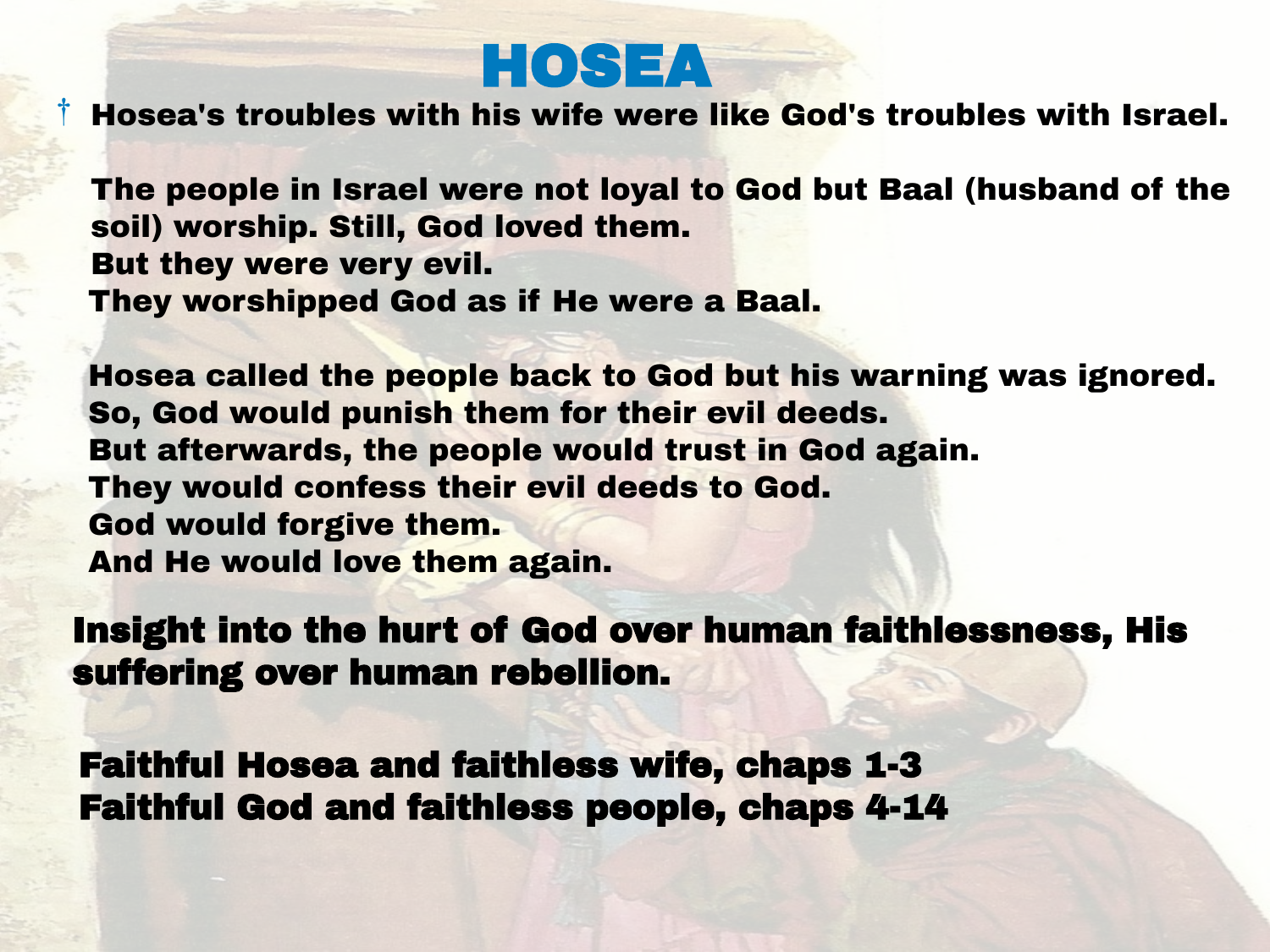

HOSEA
Hosea's troubles with his wife were like God's troubles with Israel.
The people in Israel were not loyal to God but Baal (husband of the soil) worship. Still, God loved them.
But they were very evil.
   They worshipped God as if He were a Baal.

   Hosea called the people back to God but his warning was ignored.
   So, God would punish them for their evil deeds.
   But afterwards, the people would trust in God again.
   They would confess their evil deeds to God.
   God would forgive them.
   And He would love them again.
Insight into the hurt of God over human faithlessness, His suffering over human rebellion.
Faithful Hosea and faithless wife, chaps 1-3
Faithful God and faithless people, chaps 4-14